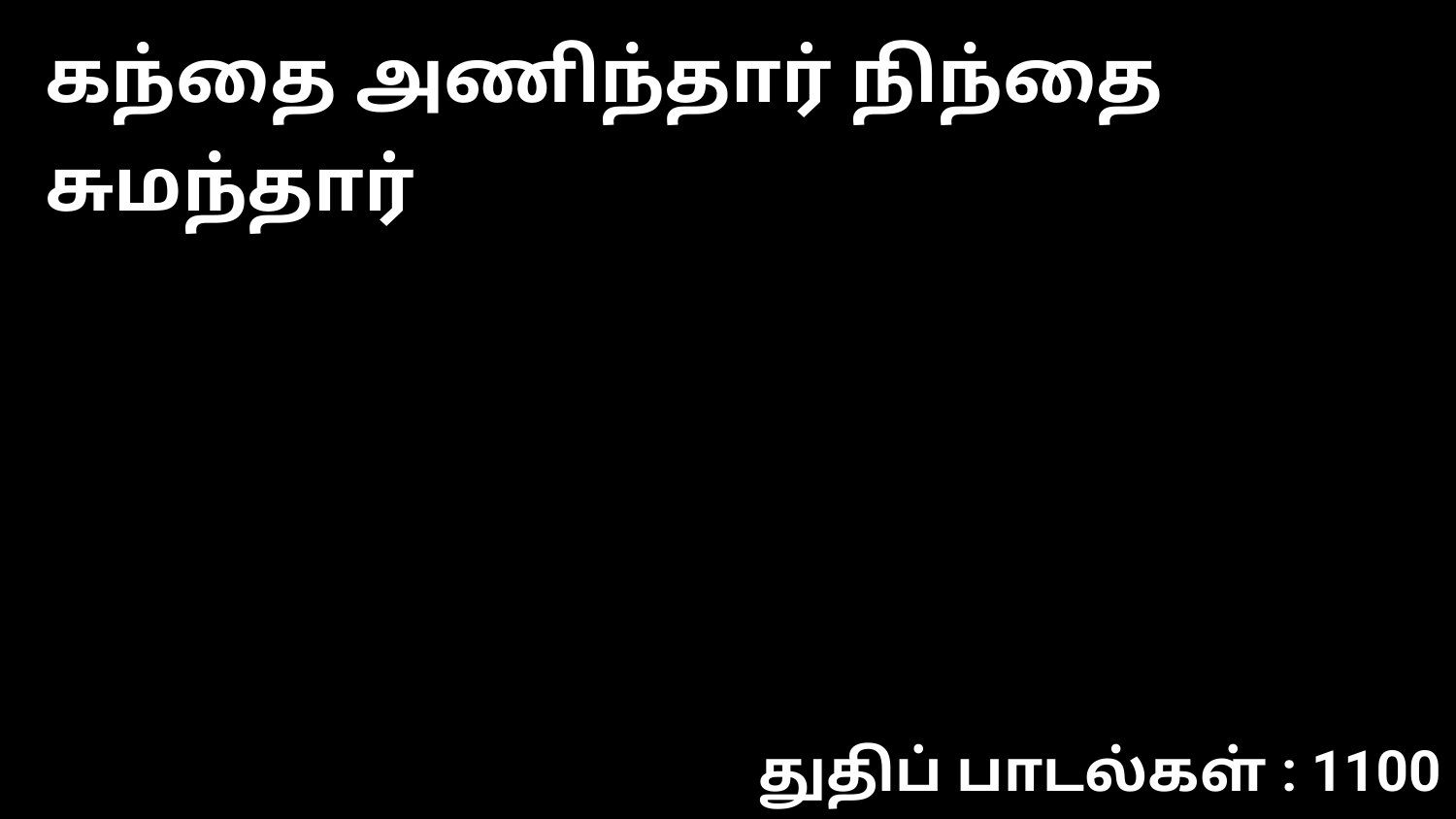

கந்தை அணிந்தார் நிந்தை சுமந்தார்
துதிப் பாடல்கள் : 1100